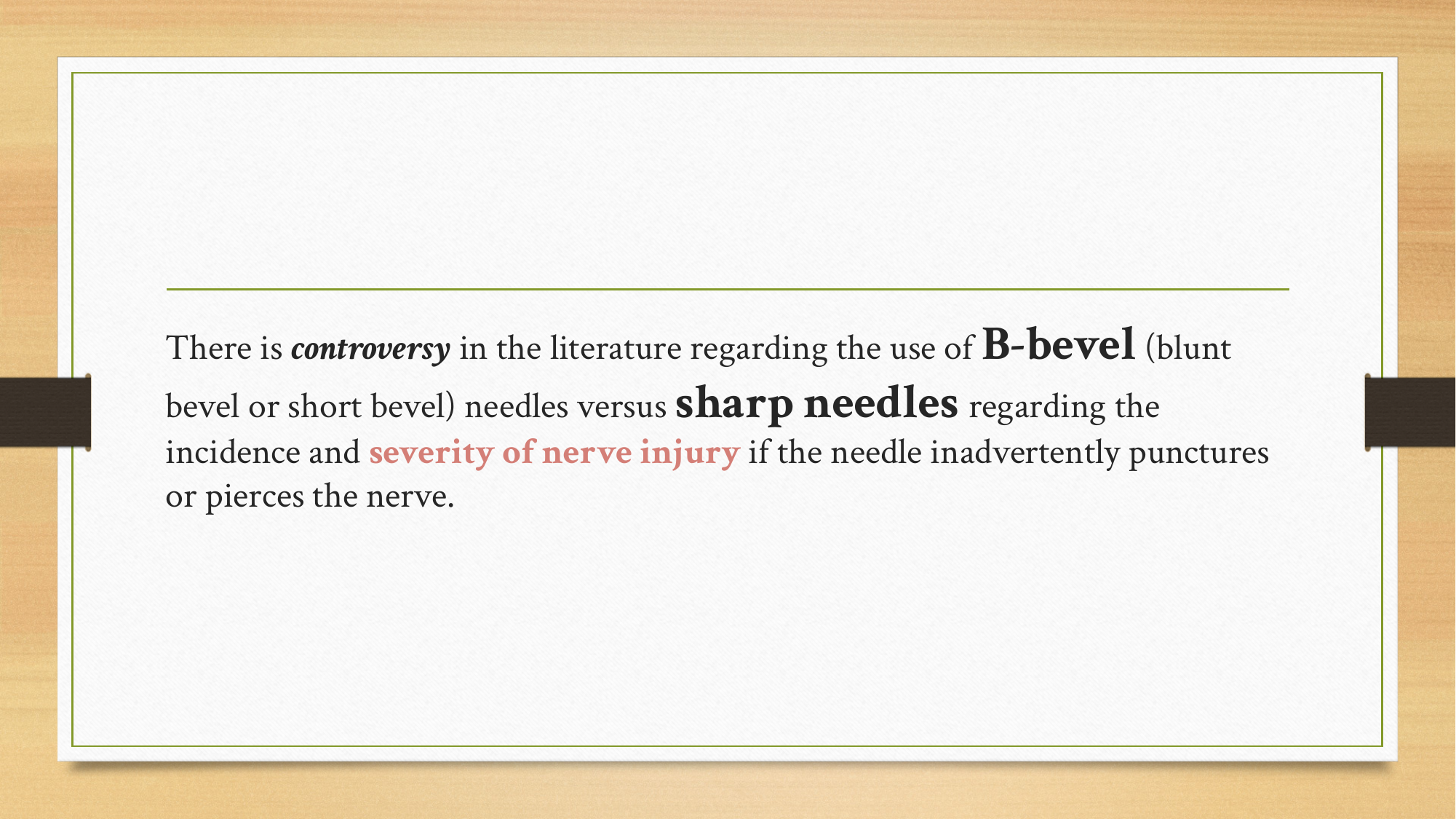

#
There is controversy in the literature regarding the use of B-bevel (blunt bevel or short bevel) needles versus sharp needles regarding the incidence and severity of nerve injury if the needle inadvertently punctures or pierces the nerve.